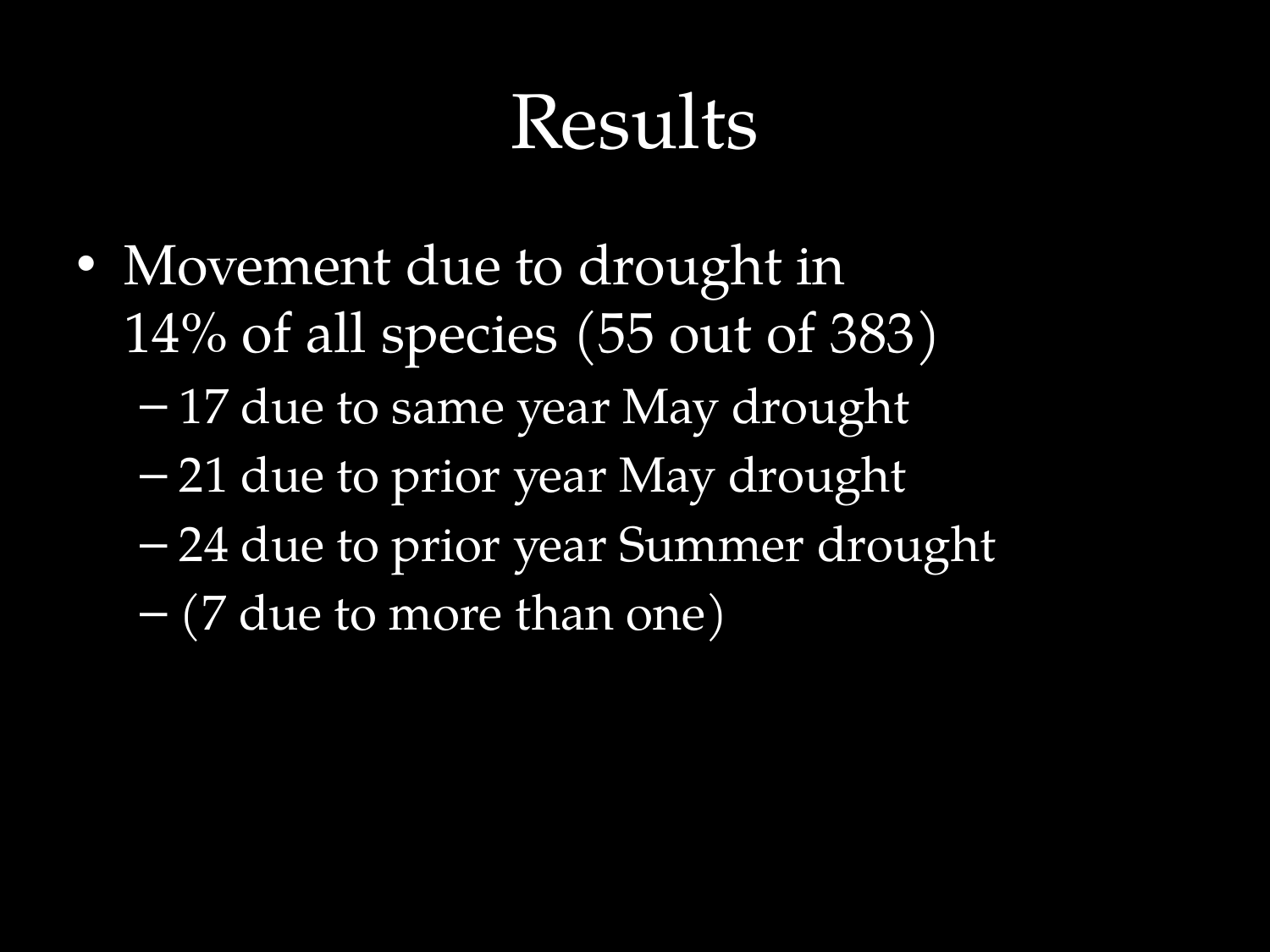

# Results
Movement due to drought in
14% of all species (55 out of 383)
17 due to same year May drought
21 due to prior year May drought
24 due to prior year Summer drought
(7 due to more than one)